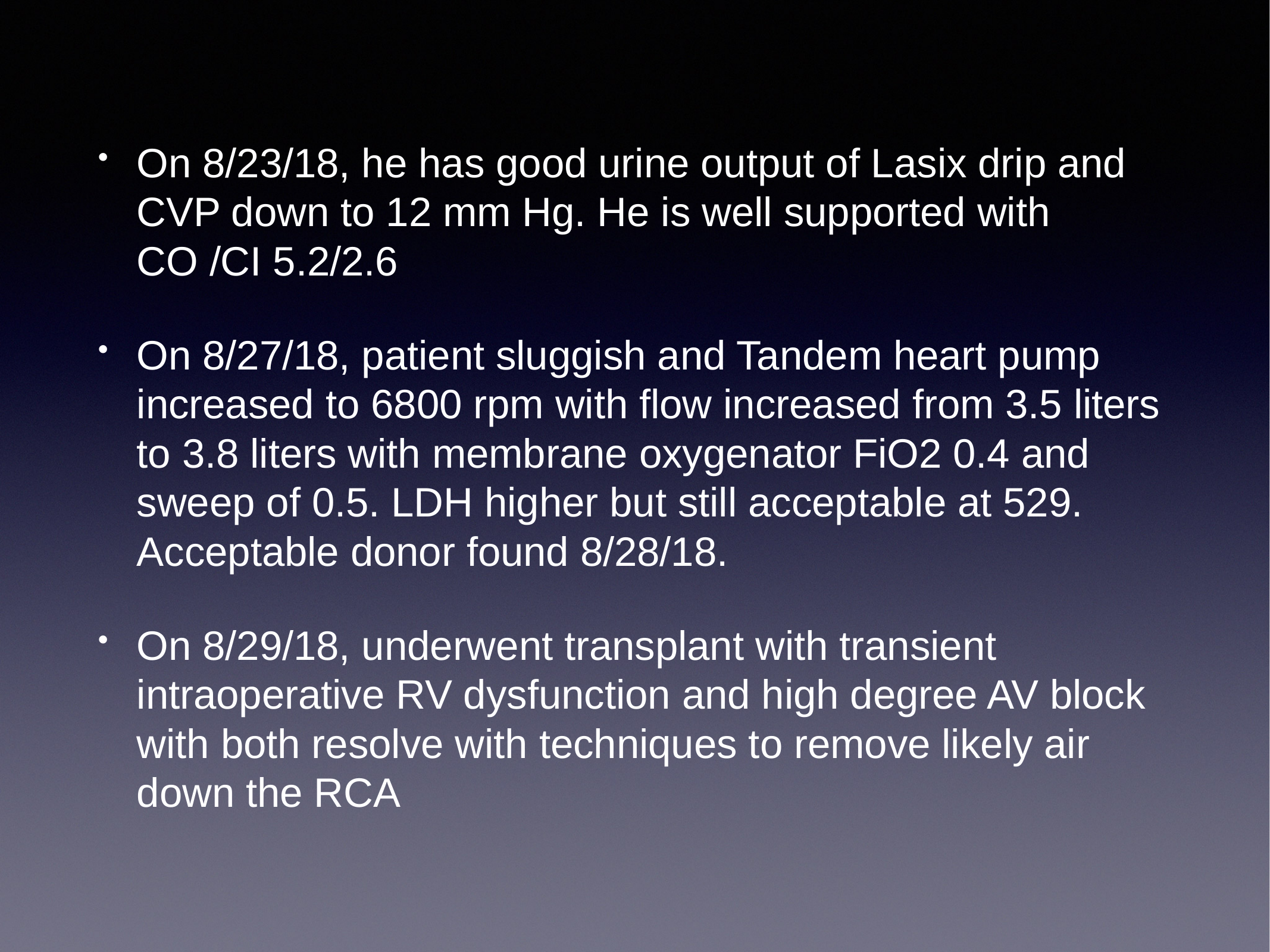

On 8/23/18, he has good urine output of Lasix drip and CVP down to 12 mm Hg. He is well supported with CO /CI 5.2/2.6
On 8/27/18, patient sluggish and Tandem heart pump increased to 6800 rpm with flow increased from 3.5 liters to 3.8 liters with membrane oxygenator FiO2 0.4 and sweep of 0.5. LDH higher but still acceptable at 529. Acceptable donor found 8/28/18.
On 8/29/18, underwent transplant with transient intraoperative RV dysfunction and high degree AV block with both resolve with techniques to remove likely air down the RCA